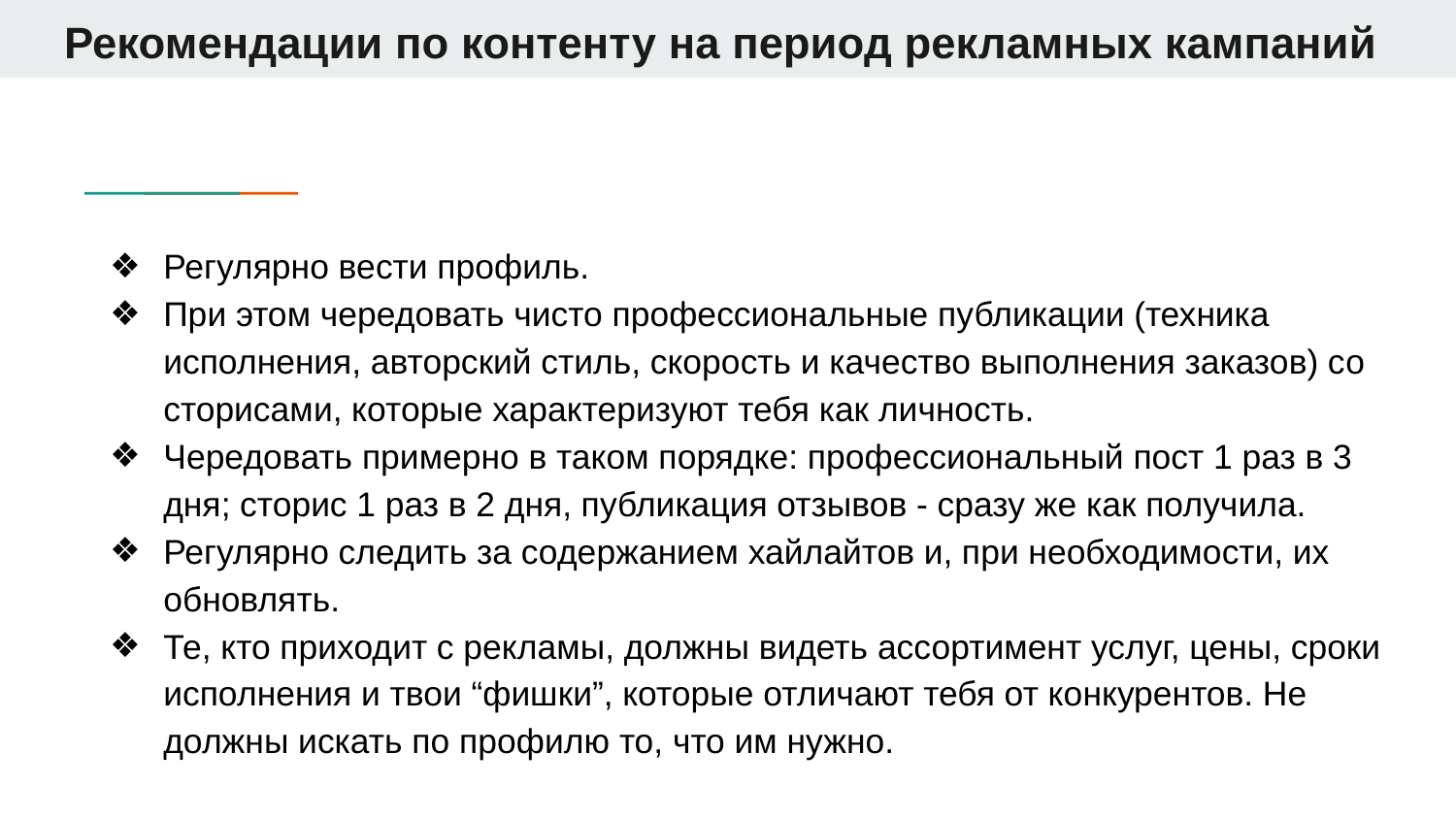

# Рекомендации по контенту на период рекламных кампаний
Регулярно вести профиль.
При этом чередовать чисто профессиональные публикации (техника исполнения, авторский стиль, скорость и качество выполнения заказов) со сторисами, которые характеризуют тебя как личность.
Чередовать примерно в таком порядке: профессиональный пост 1 раз в 3 дня; сторис 1 раз в 2 дня, публикация отзывов - сразу же как получила.
Регулярно следить за содержанием хайлайтов и, при необходимости, их обновлять.
Те, кто приходит с рекламы, должны видеть ассортимент услуг, цены, сроки исполнения и твои “фишки”, которые отличают тебя от конкурентов. Не должны искать по профилю то, что им нужно.